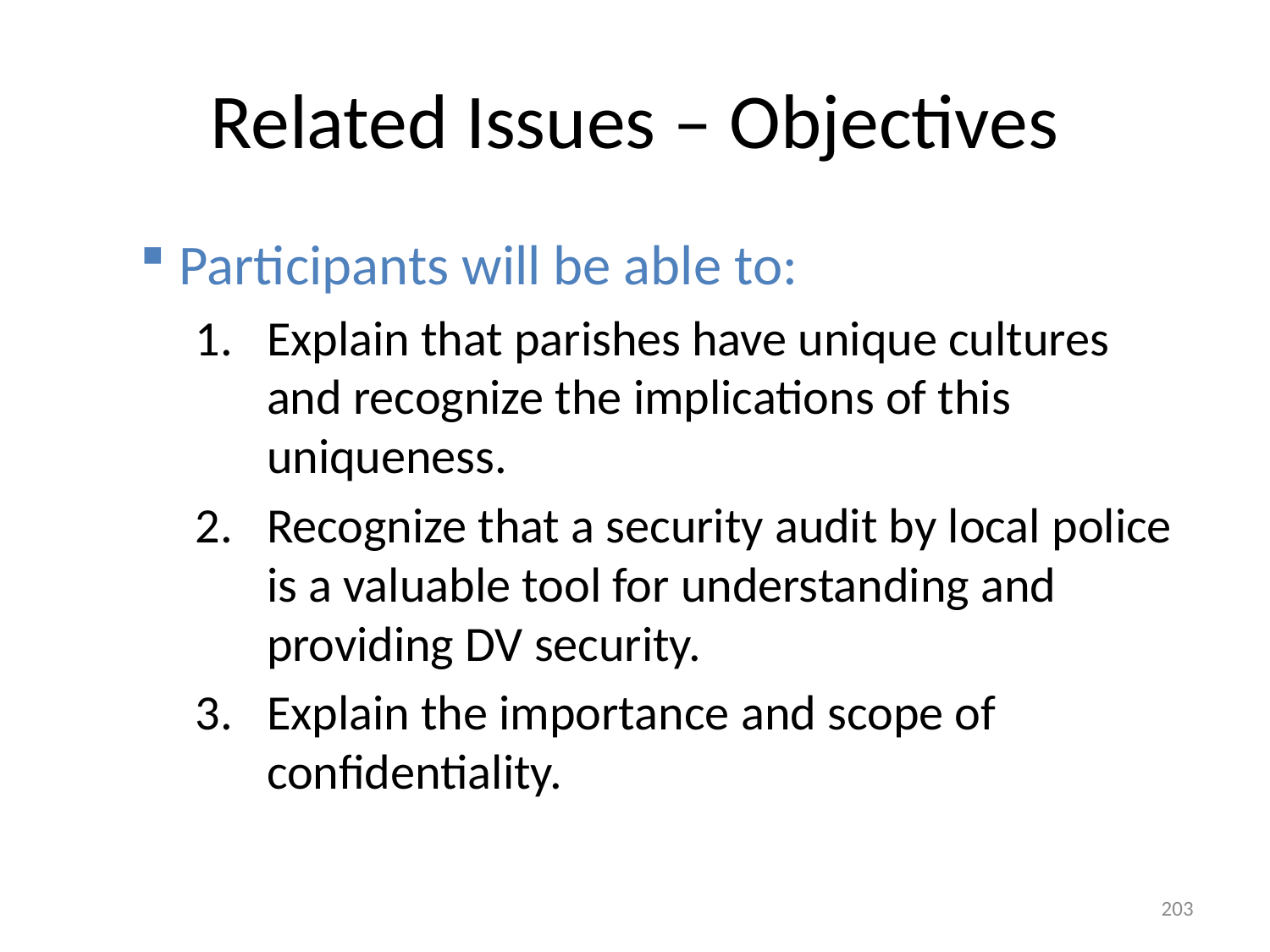

# Related Issues – Objectives
Participants will be able to:
Explain that parishes have unique cultures and recognize the implications of this uniqueness.
Recognize that a security audit by local police is a valuable tool for understanding and providing DV security.
Explain the importance and scope of confidentiality.

203